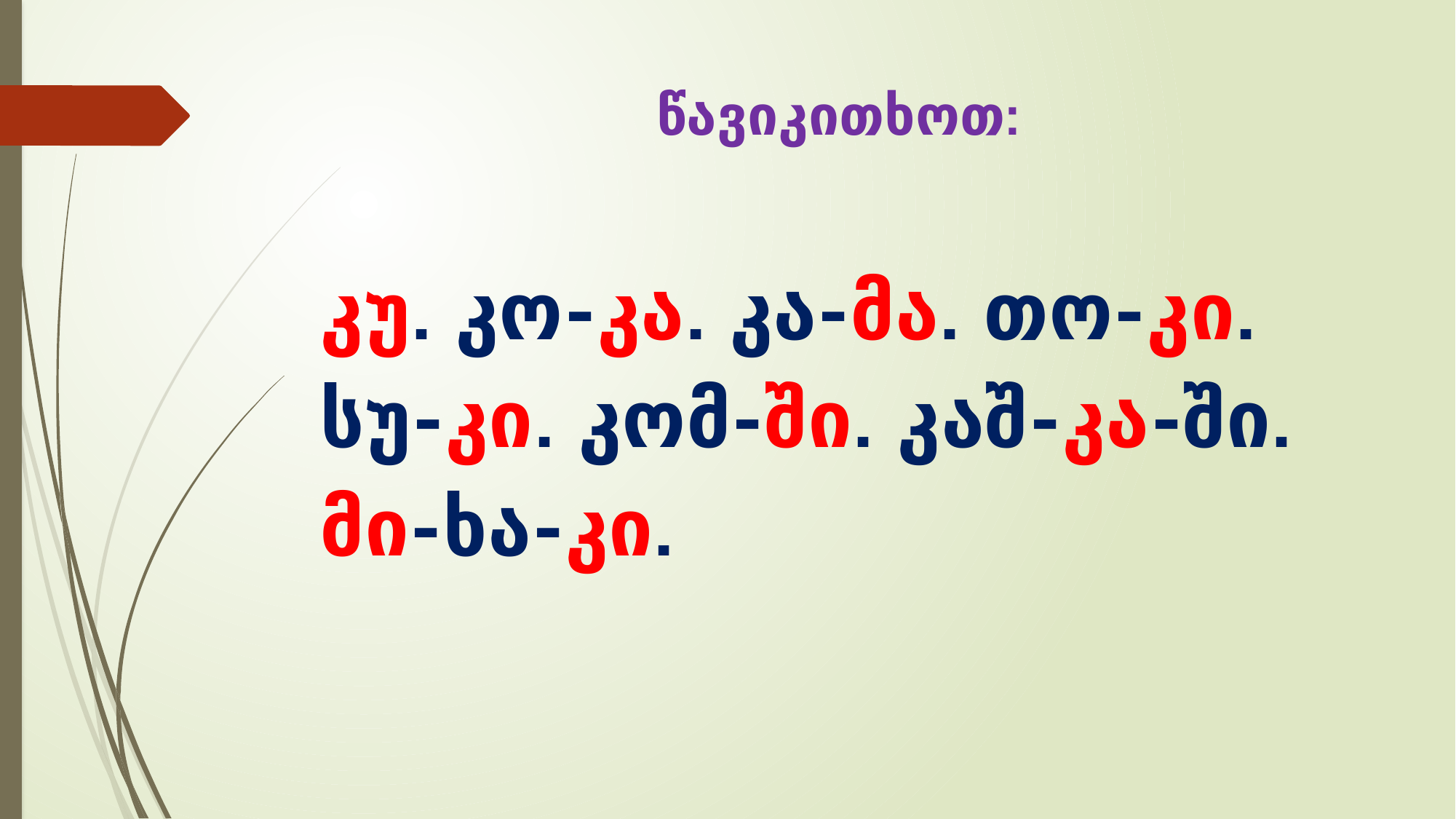

# წავიკითხოთ:
კუ. კო-კა. კა-მა. თო-კი.
სუ-კი. კომ-ში. კაშ-კა-ში.
მი-ხა-კი.